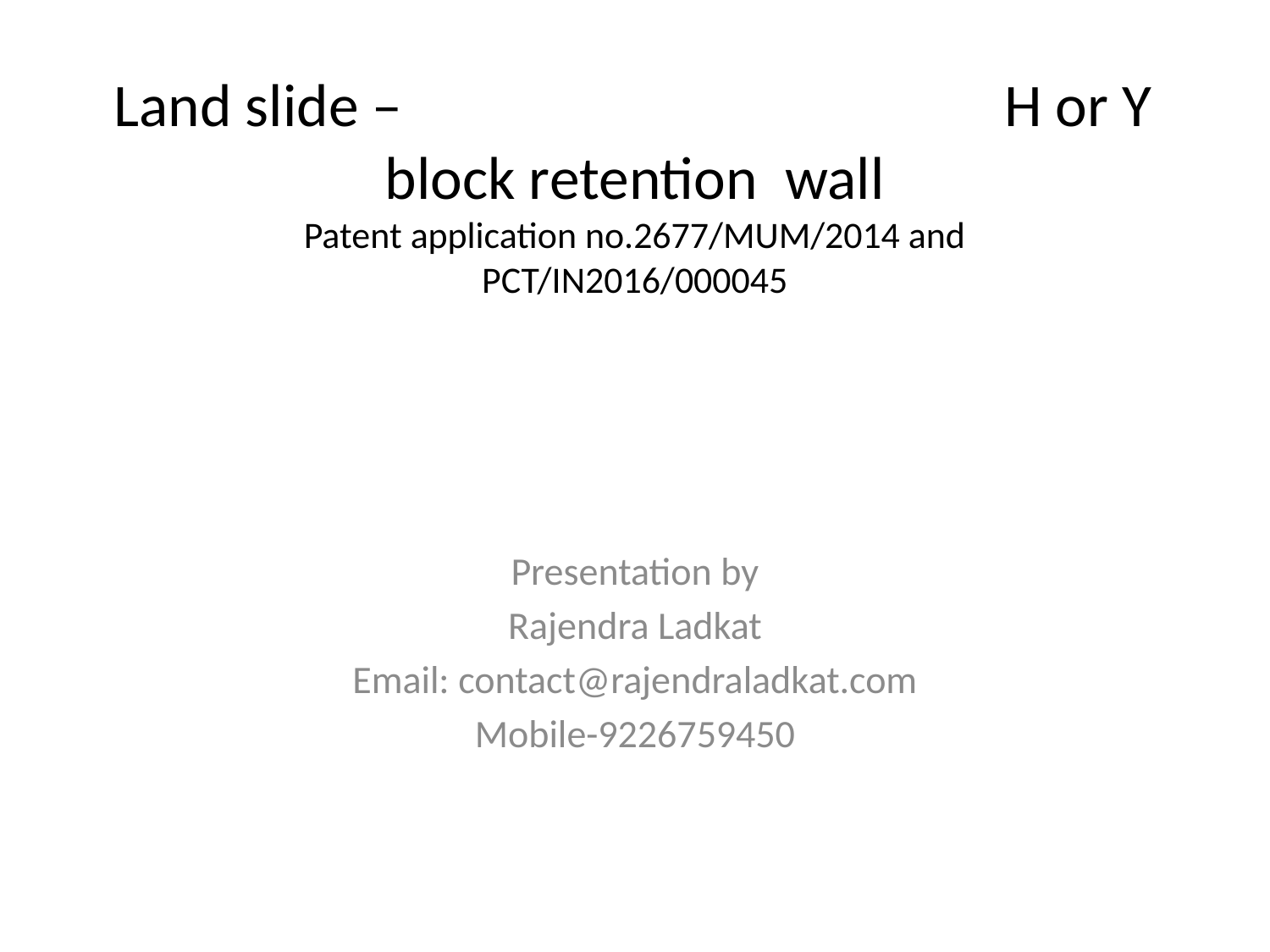

# Land slide –                                            H or Y block retention  wall Patent application no.2677/MUM/2014 and PCT/IN2016/000045
Presentation by
Rajendra Ladkat
Email: contact@rajendraladkat.com
Mobile-9226759450